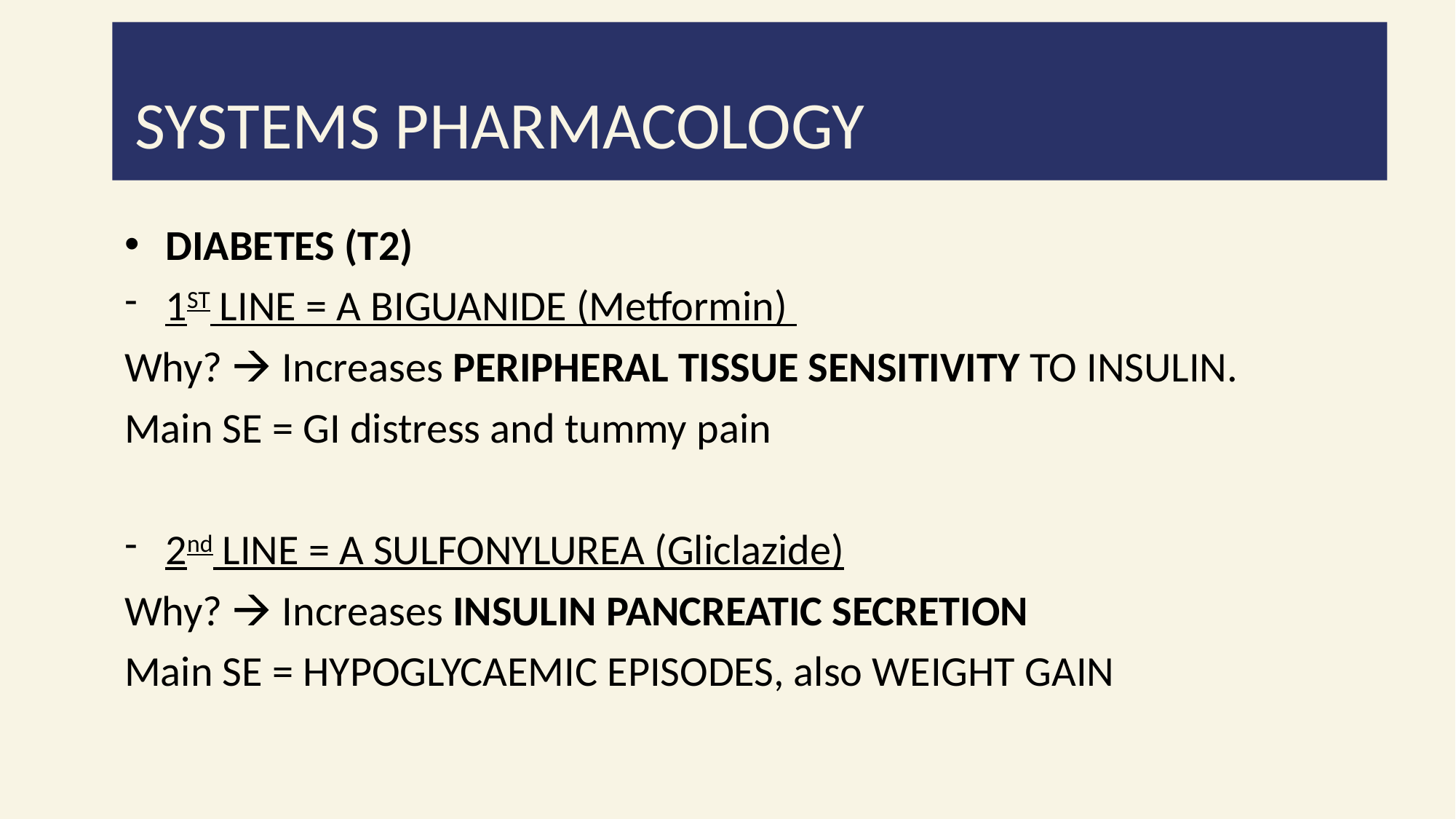

SYSTEMS PHARMACOLOGY
# SYSTEMS PHARMACOLOGY
DIABETES (T2)
1ST LINE = A BIGUANIDE (Metformin)
Why? 🡪 Increases PERIPHERAL TISSUE SENSITIVITY TO INSULIN.
Main SE = GI distress and tummy pain

2nd LINE = A SULFONYLUREA (Gliclazide)
Why? 🡪 Increases INSULIN PANCREATIC SECRETION
Main SE = HYPOGLYCAEMIC EPISODES, also WEIGHT GAIN